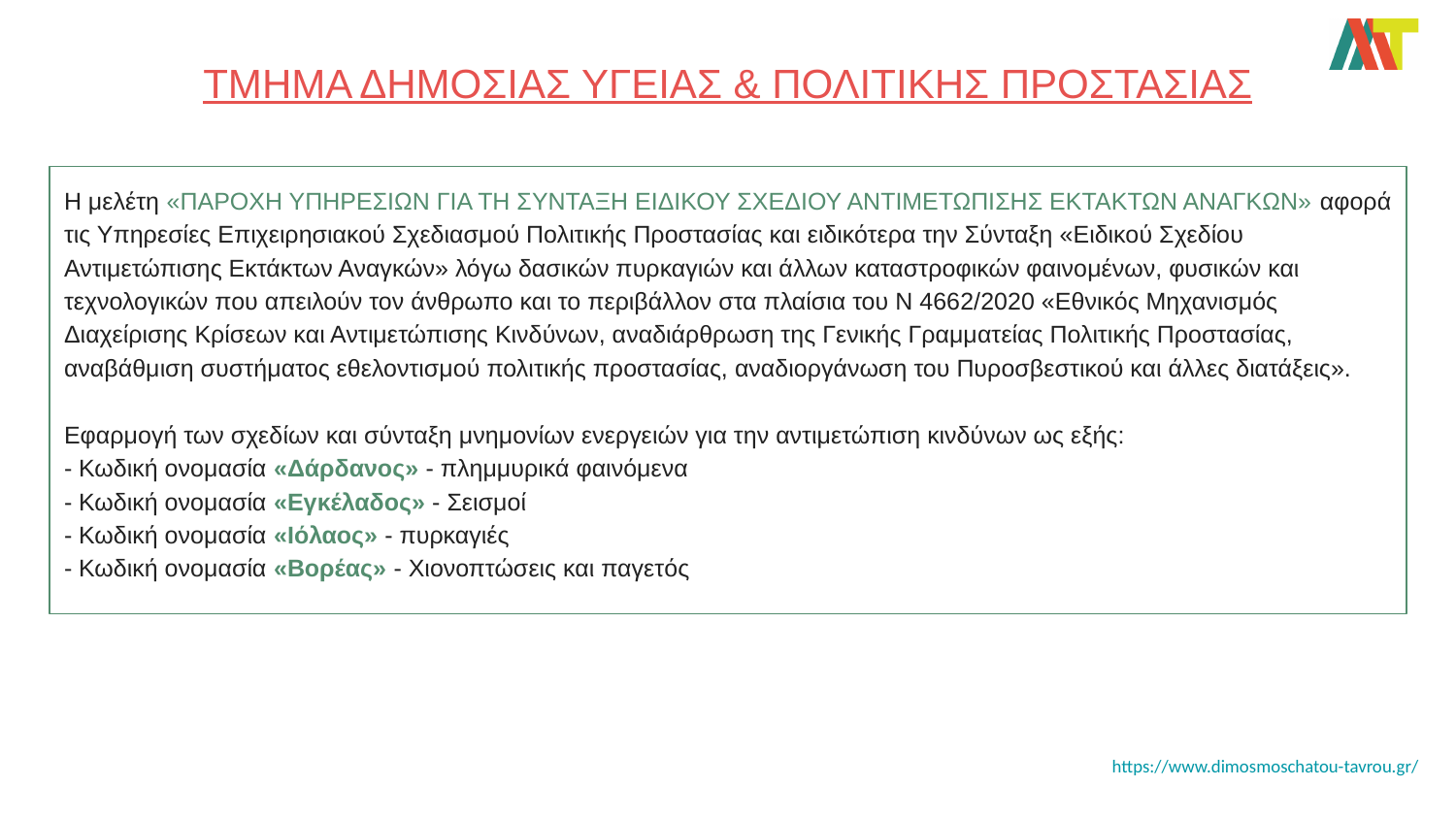

# ΤΜΗΜΑ ΔΗΜΟΣΙΑΣ ΥΓΕΙΑΣ & ΠΟΛΙΤΙΚΗΣ ΠΡΟΣΤΑΣΙΑΣ
Η μελέτη «ΠΑΡΟΧΗ ΥΠΗΡΕΣΙΩΝ ΓΙΑ ΤΗ ΣΥΝΤΑΞΗ ΕΙΔΙΚΟΥ ΣΧΕΔΙΟΥ ΑΝΤΙΜΕΤΩΠΙΣΗΣ ΕΚΤΑΚΤΩΝ ΑΝΑΓΚΩΝ» αφορά τις Υπηρεσίες Επιχειρησιακού Σχεδιασμού Πολιτικής Προστασίας και ειδικότερα την Σύνταξη «Ειδικού Σχεδίου Αντιμετώπισης Εκτάκτων Αναγκών» λόγω δασικών πυρκαγιών και άλλων καταστροφικών φαινομένων, φυσικών και τεχνολογικών που απειλούν τον άνθρωπο και το περιβάλλον στα πλαίσια του Ν 4662/2020 «Εθνικός Μηχανισμός Διαχείρισης Κρίσεων και Αντιμετώπισης Κινδύνων, αναδιάρθρωση της Γενικής Γραμματείας Πολιτικής Προστασίας, αναβάθμιση συστήματος εθελοντισμού πολιτικής προστασίας, αναδιοργάνωση του Πυροσβεστικού και άλλες διατάξεις».
Εφαρμογή των σχεδίων και σύνταξη μνημονίων ενεργειών για την αντιμετώπιση κινδύνων ως εξής:
- Κωδική ονομασία «Δάρδανος» - πλημμυρικά φαινόμενα
- Κωδική ονομασία «Εγκέλαδος» - Σεισμοί
- Κωδική ονομασία «Ιόλαος» - πυρκαγιές
- Κωδική ονομασία «Βορέας» - Χιονοπτώσεις και παγετός
https://www.dimosmoschatou-tavrou.gr/